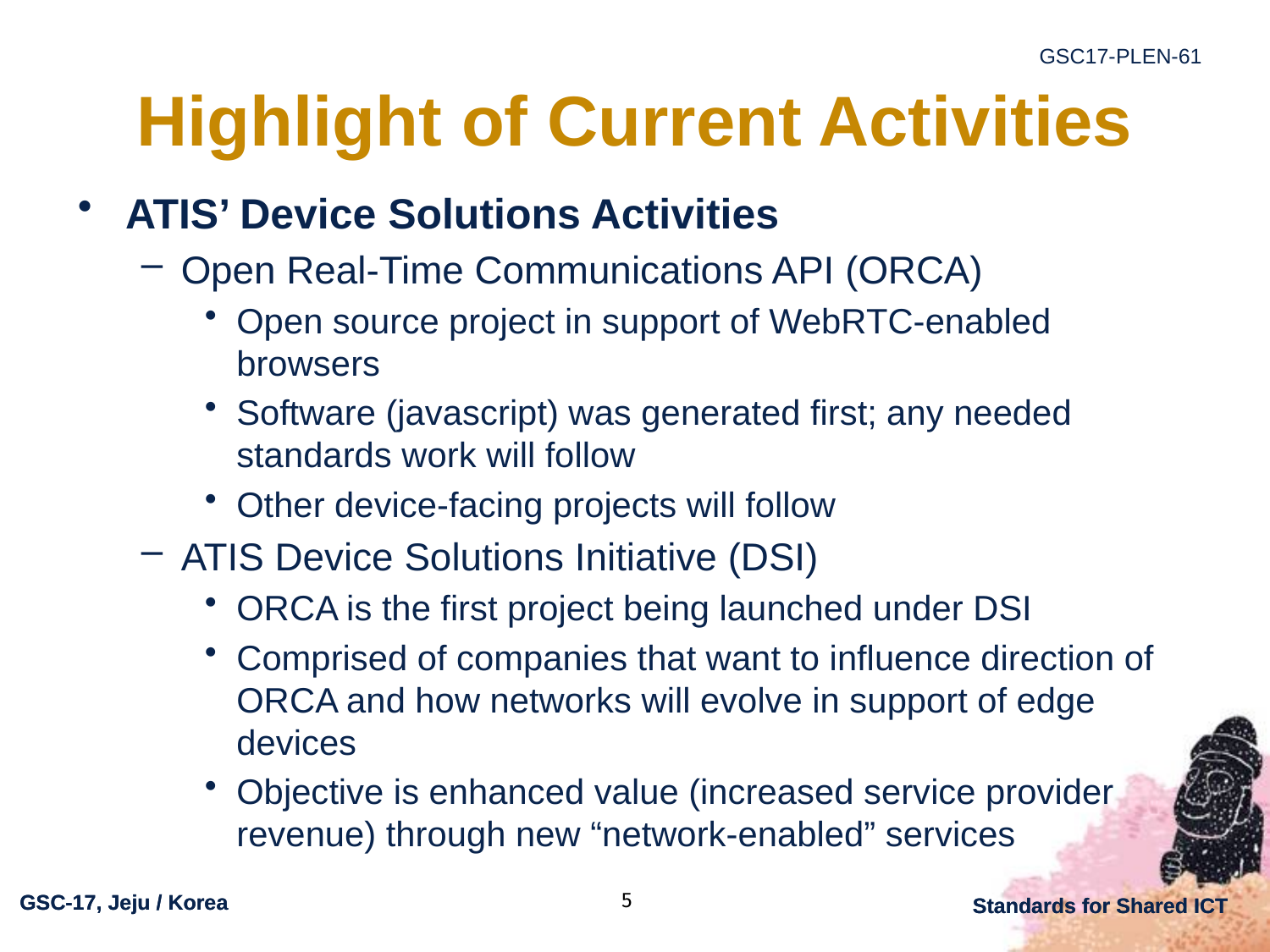

# Highlight of Current Activities
ATIS’ Device Solutions Activities
Open Real-Time Communications API (ORCA)
Open source project in support of WebRTC-enabled browsers
Software (javascript) was generated first; any needed standards work will follow
Other device-facing projects will follow
ATIS Device Solutions Initiative (DSI)
ORCA is the first project being launched under DSI
Comprised of companies that want to influence direction of ORCA and how networks will evolve in support of edge devices
Objective is enhanced value (increased service provider revenue) through new “network-enabled” services
5